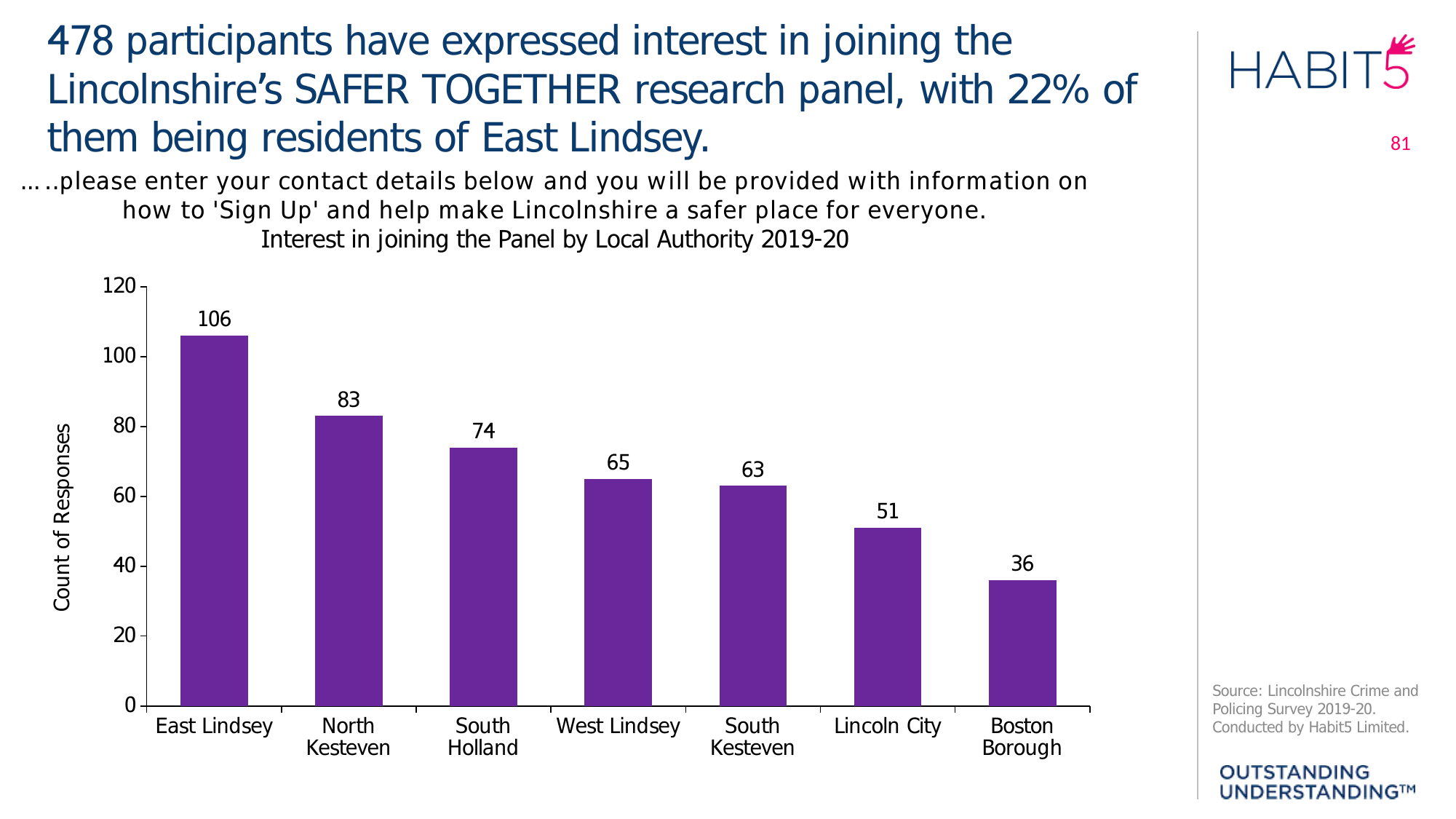

478 participants have expressed interest in joining the Lincolnshire’s SAFER TOGETHER research panel, with 22% of them being residents of East Lindsey.
81
…..please enter your contact details below and you will be provided with information on how to 'Sign Up' and help make Lincolnshire a safer place for everyone.
Interest in joining the Panel by Local Authority 2019-20

### Chart

| Category | Interested in joining the panel |
|---|---|
| East Lindsey | 106.0 |
| North Kesteven | 83.0 |
| South Holland | 74.0 |
| West Lindsey | 65.0 |
| South Kesteven | 63.0 |
| Lincoln City | 51.0 |
| Boston Borough | 36.0 |